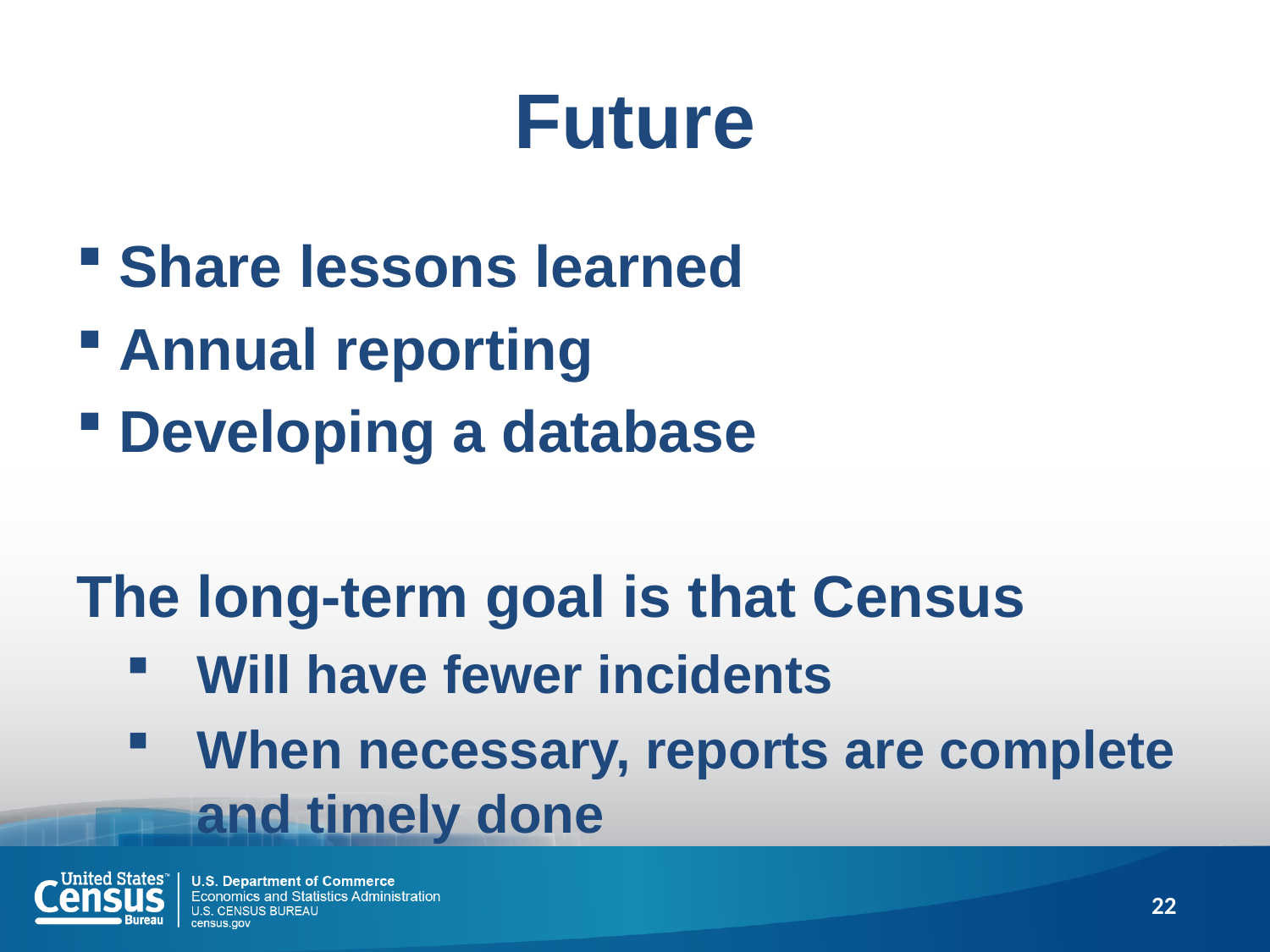

# Future
Share lessons learned
Annual reporting
Developing a database

The long-term goal is that Census
Will have fewer incidents
When necessary, reports are complete and timely done
22